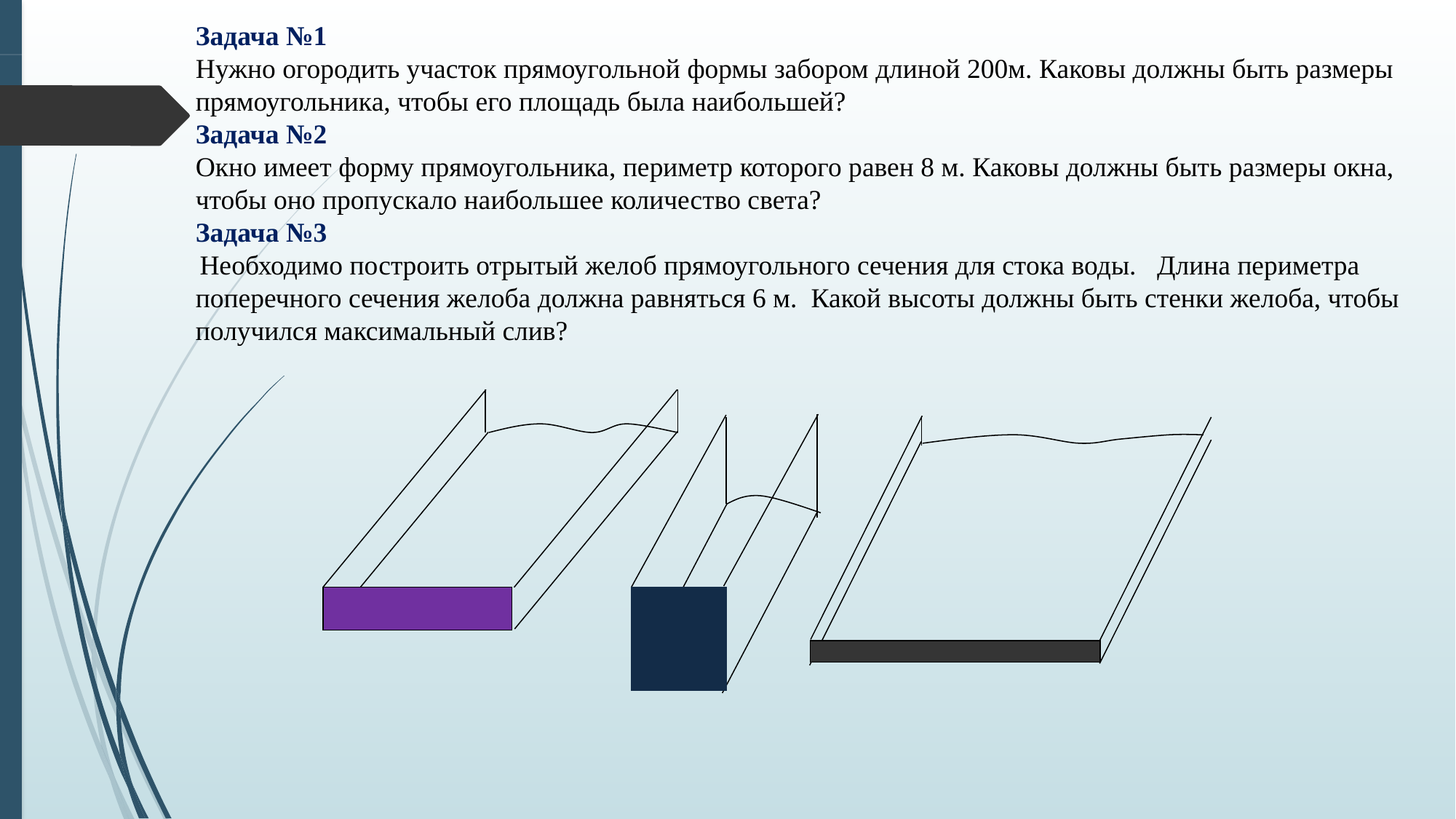

Задача №1
Нужно огородить участок прямоугольной формы забором длиной 200м. Каковы должны быть размеры прямоугольника, чтобы его площадь была наибольшей?
Задача №2
Окно имеет форму прямоугольника, периметр которого равен 8 м. Каковы должны быть размеры окна, чтобы оно пропускало наибольшее количество света?
Задача №3
 Необходимо построить отрытый желоб прямоугольного сечения для стока воды.   Длина периметра поперечного сечения желоба должна равняться 6 м.  Какой высоты должны быть стенки желоба, чтобы получился максимальный слив?